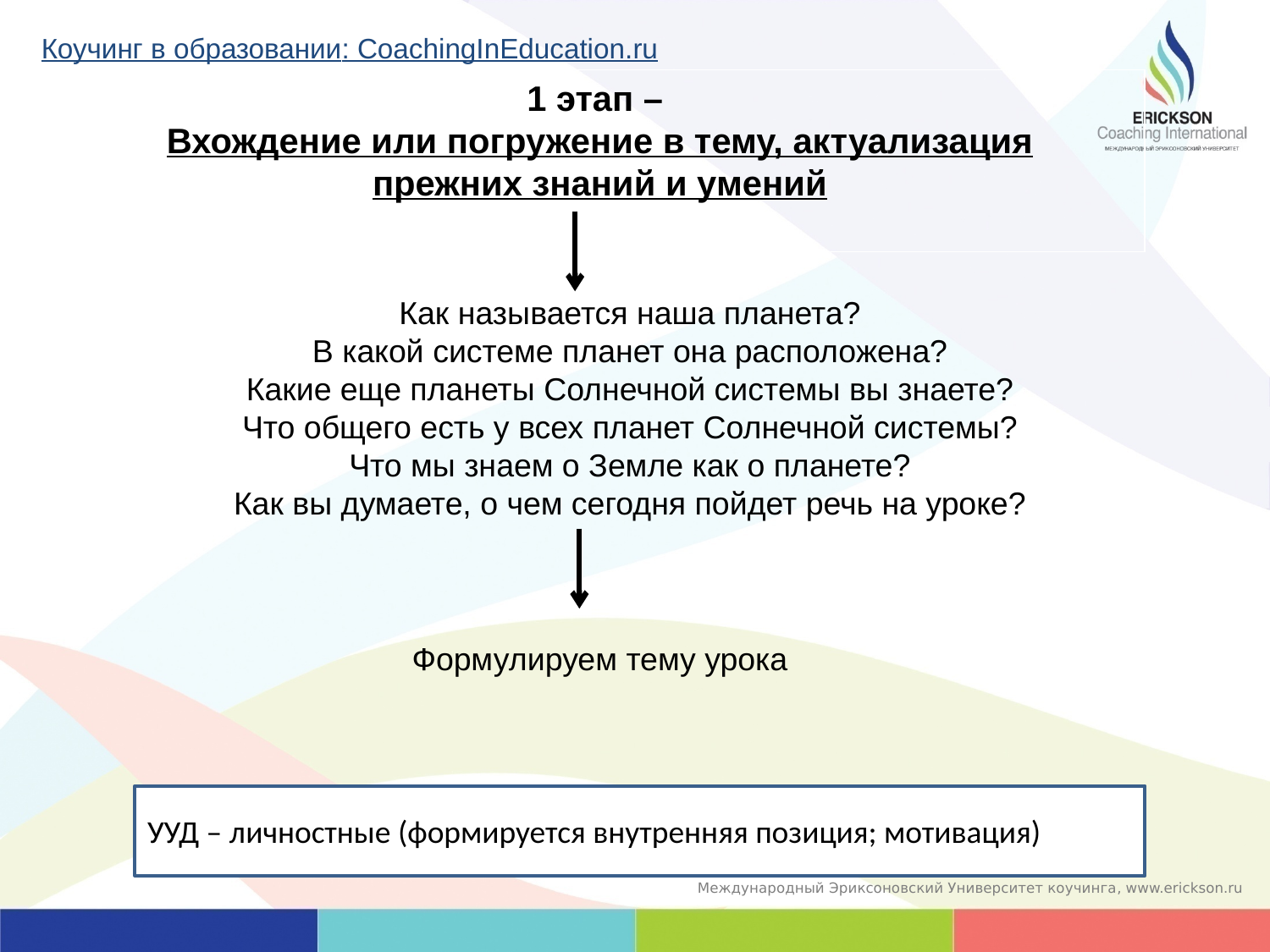

Коучинг в образовании: CoachingInEducation.ru
1 этап –
Вхождение или погружение в тему, актуализация
прежних знаний и умений

Как называется наша планета?
В какой системе планет она расположена?
Какие еще планеты Солнечной системы вы знаете?
Что общего есть у всех планет Солнечной системы?
Что мы знаем о Земле как о планете?
Как вы думаете, о чем сегодня пойдет речь на уроке?

Формулируем тему урока
УУД – личностные (формируется внутренняя позиция; мотивация)